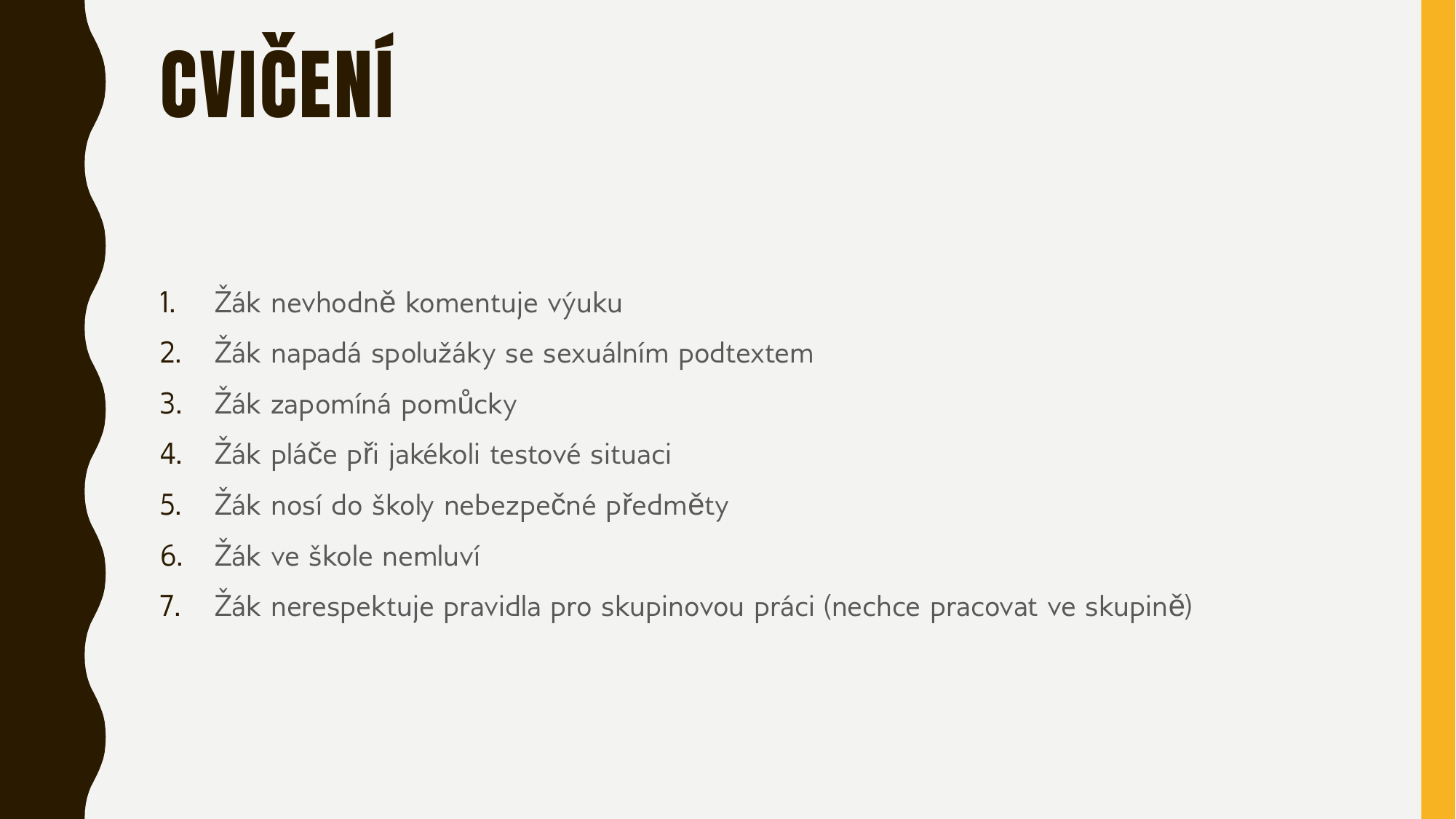

# Cvičení
Žák nevhodně komentuje výuku
Žák napadá spolužáky se sexuálním podtextem
Žák zapomíná pomůcky
Žák pláče při jakékoli testové situaci
Žák nosí do školy nebezpečné předměty
Žák ve škole nemluví
Žák nerespektuje pravidla pro skupinovou práci (nechce pracovat ve skupině)